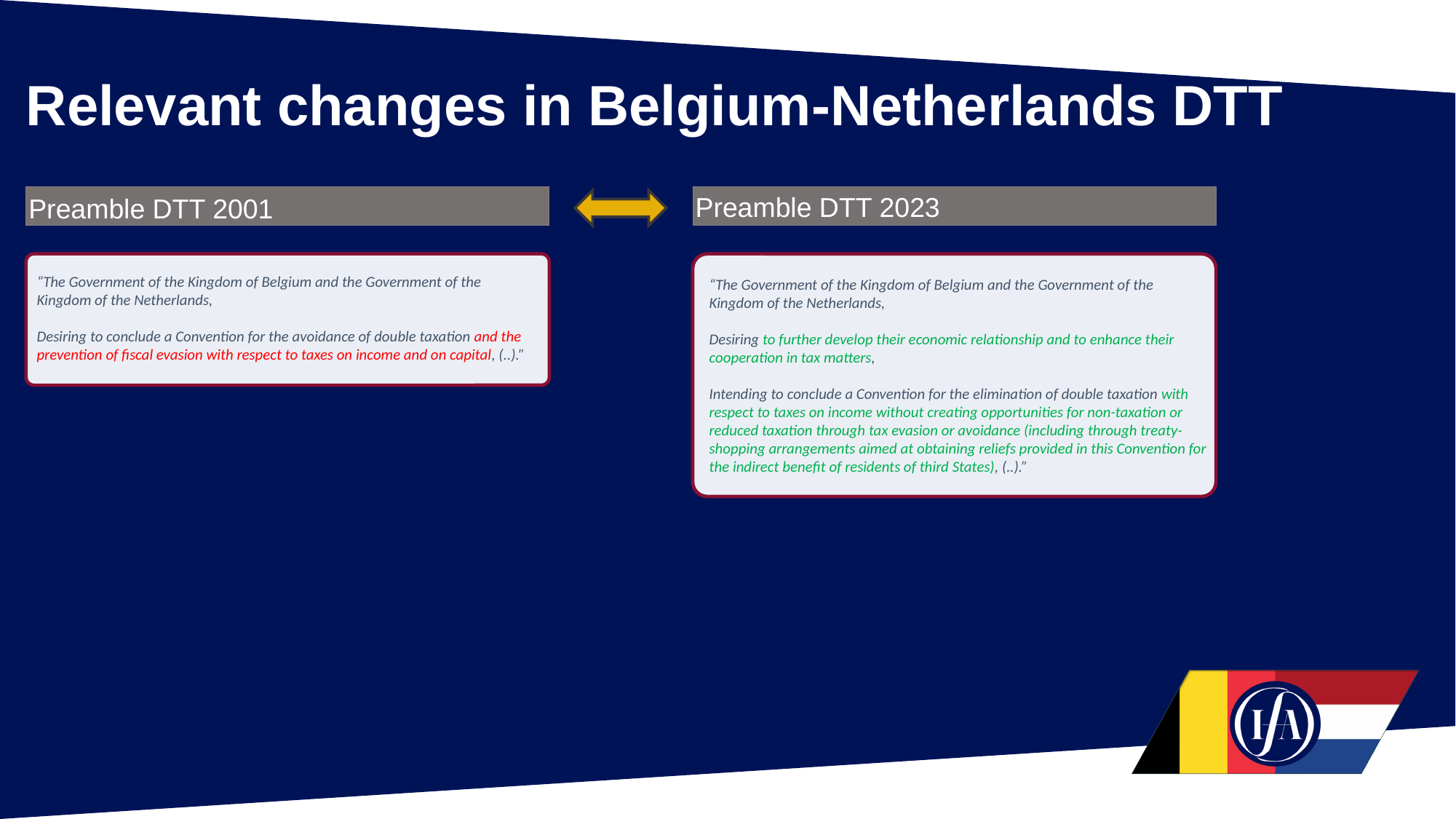

# Relevant changes in Belgium-Netherlands DTT
Preamble DTT 2023
Preamble DTT 2001

“The Government of the Kingdom of Belgium and the Government of the Kingdom of the Netherlands,

Desiring to conclude a Convention for the avoidance of double taxation and the prevention of fiscal evasion with respect to taxes on income and on capital, (..).”

“The Government of the Kingdom of Belgium and the Government of the Kingdom of the Netherlands,

Desiring to further develop their economic relationship and to enhance their cooperation in tax matters,

Intending to conclude a Convention for the elimination of double taxation with respect to taxes on income without creating opportunities for non-taxation or reduced taxation through tax evasion or avoidance (including through treaty-shopping arrangements aimed at obtaining reliefs provided in this Convention for the indirect benefit of residents of third States), (..).”